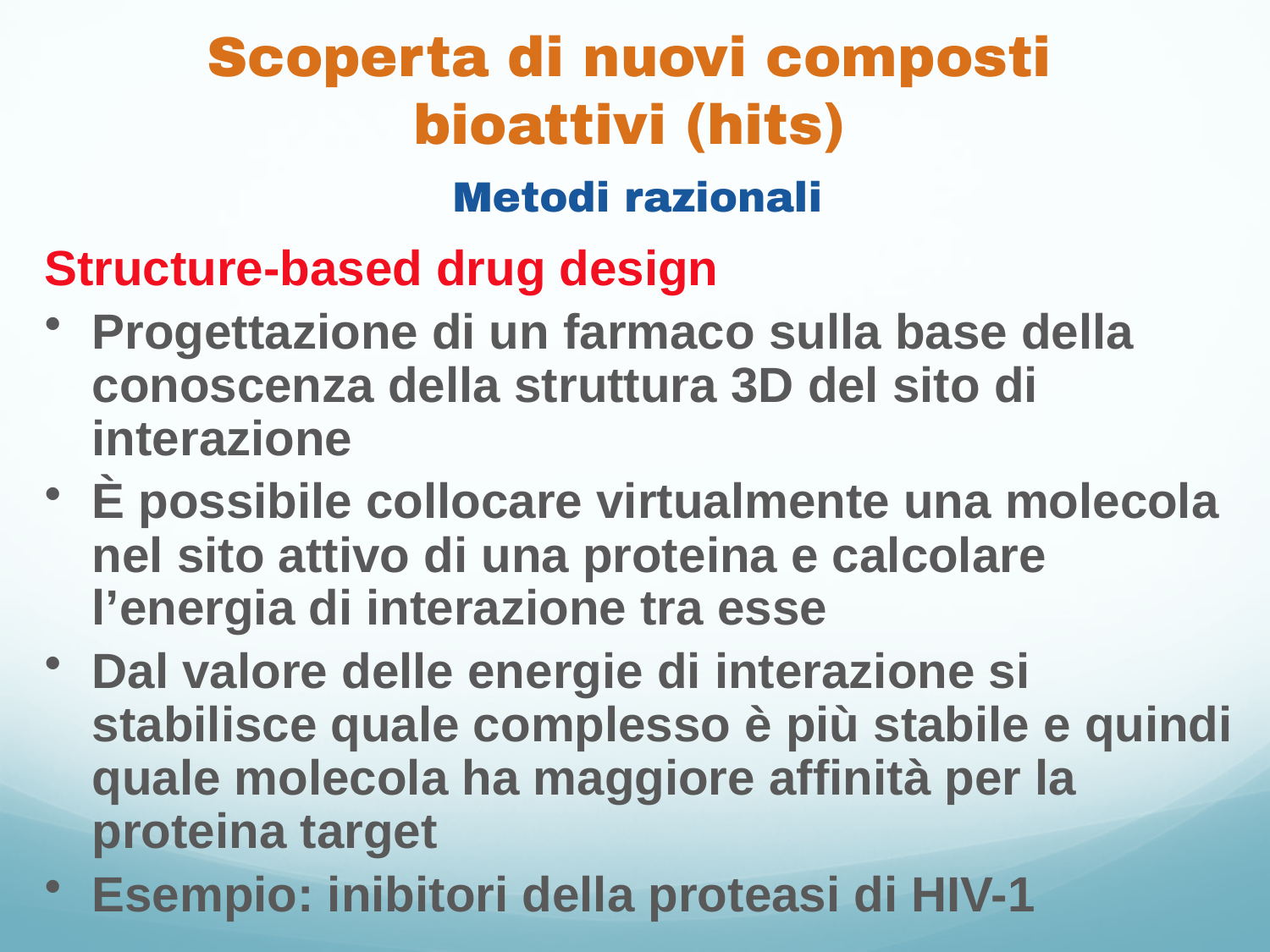

Scoperta di nuovi composti bioattivi (hits)
 Metodi razionali
Structure-based drug design
Progettazione di un farmaco sulla base della conoscenza della struttura 3D del sito di interazione
È possibile collocare virtualmente una molecola nel sito attivo di una proteina e calcolare l’energia di interazione tra esse
Dal valore delle energie di interazione si stabilisce quale complesso è più stabile e quindi quale molecola ha maggiore affinità per la proteina target
Esempio: inibitori della proteasi di HIV-1